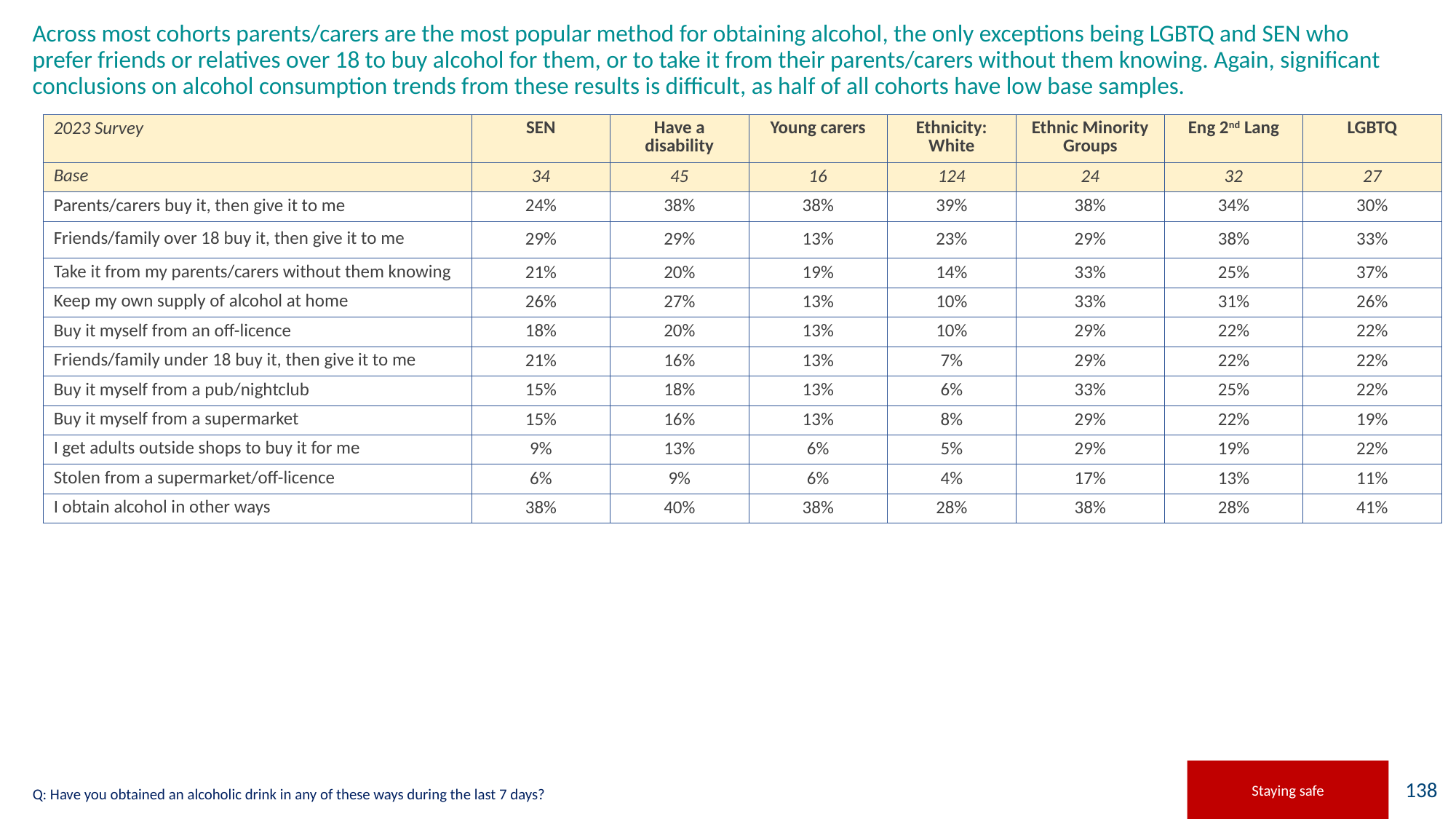

# Across most cohorts parents/carers are the most popular method for obtaining alcohol, the only exceptions being LGBTQ and SEN who prefer friends or relatives over 18 to buy alcohol for them, or to take it from their parents/carers without them knowing. Again, significant conclusions on alcohol consumption trends from these results is difficult, as half of all cohorts have low base samples.
| 2023 Survey | SEN | Have a disability | Young carers | Ethnicity: White | Ethnic Minority Groups | Eng 2nd Lang | LGBTQ |
| --- | --- | --- | --- | --- | --- | --- | --- |
| Base | 34 | 45 | 16 | 124 | 24 | 32 | 27 |
| Parents/carers buy it, then give it to me | 24% | 38% | 38% | 39% | 38% | 34% | 30% |
| Friends/family over 18 buy it, then give it to me | 29% | 29% | 13% | 23% | 29% | 38% | 33% |
| Take it from my parents/carers without them knowing | 21% | 20% | 19% | 14% | 33% | 25% | 37% |
| Keep my own supply of alcohol at home | 26% | 27% | 13% | 10% | 33% | 31% | 26% |
| Buy it myself from an off-licence | 18% | 20% | 13% | 10% | 29% | 22% | 22% |
| Friends/family under 18 buy it, then give it to me | 21% | 16% | 13% | 7% | 29% | 22% | 22% |
| Buy it myself from a pub/nightclub | 15% | 18% | 13% | 6% | 33% | 25% | 22% |
| Buy it myself from a supermarket | 15% | 16% | 13% | 8% | 29% | 22% | 19% |
| I get adults outside shops to buy it for me | 9% | 13% | 6% | 5% | 29% | 19% | 22% |
| Stolen from a supermarket/off-licence | 6% | 9% | 6% | 4% | 17% | 13% | 11% |
| I obtain alcohol in other ways | 38% | 40% | 38% | 28% | 38% | 28% | 41% |

### Chart

| Category |
|---|
Staying safe
Q: Have you obtained an alcoholic drink in any of these ways during the last 7 days?